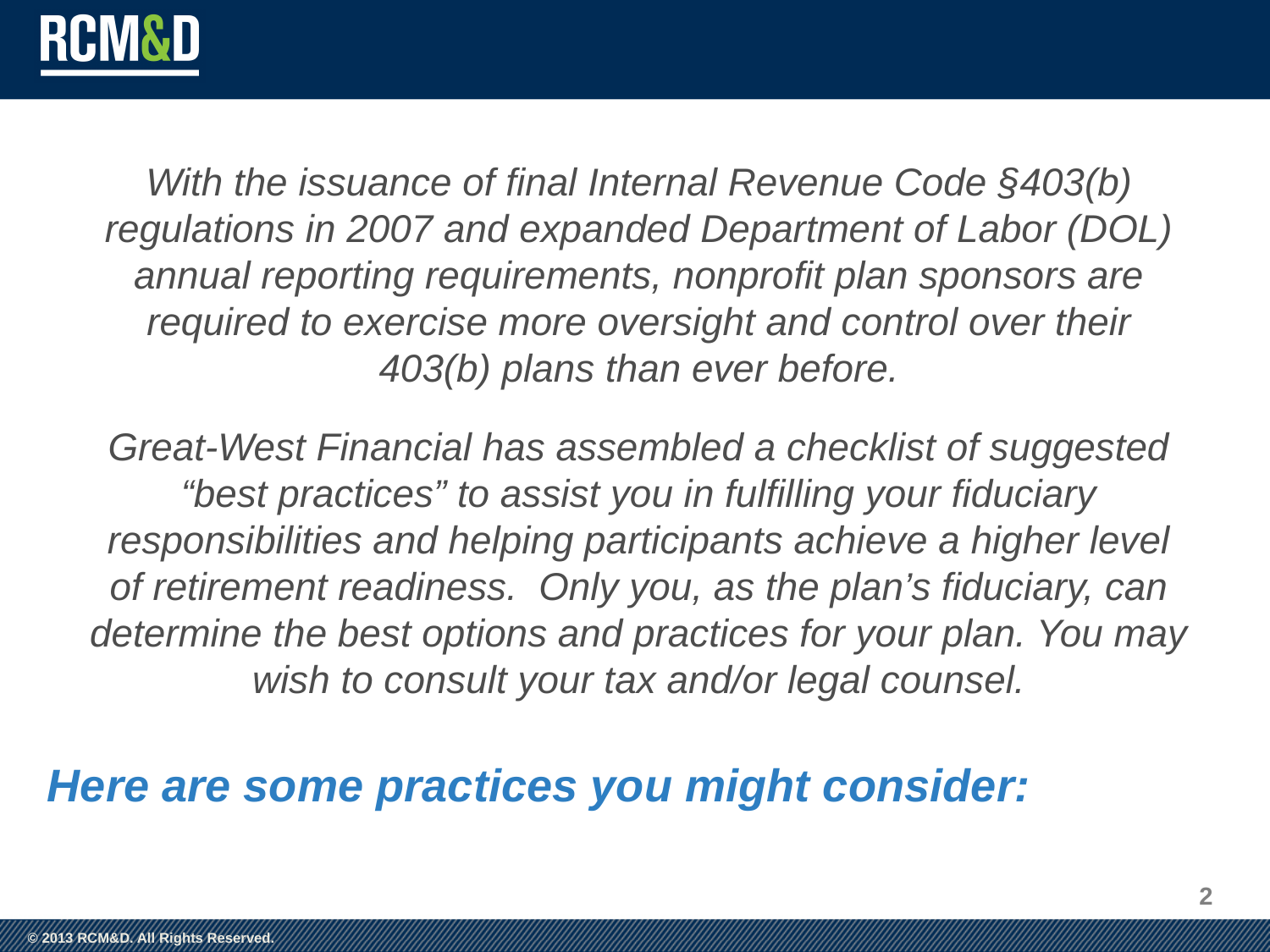

With the issuance of final Internal Revenue Code §403(b) regulations in 2007 and expanded Department of Labor (DOL) annual reporting requirements, nonprofit plan sponsors are required to exercise more oversight and control over their 403(b) plans than ever before.
Great-West Financial has assembled a checklist of suggested “best practices” to assist you in fulfilling your fiduciary responsibilities and helping participants achieve a higher level of retirement readiness.  Only you, as the plan’s fiduciary, can determine the best options and practices for your plan. You may wish to consult your tax and/or legal counsel.
Here are some practices you might consider:
2